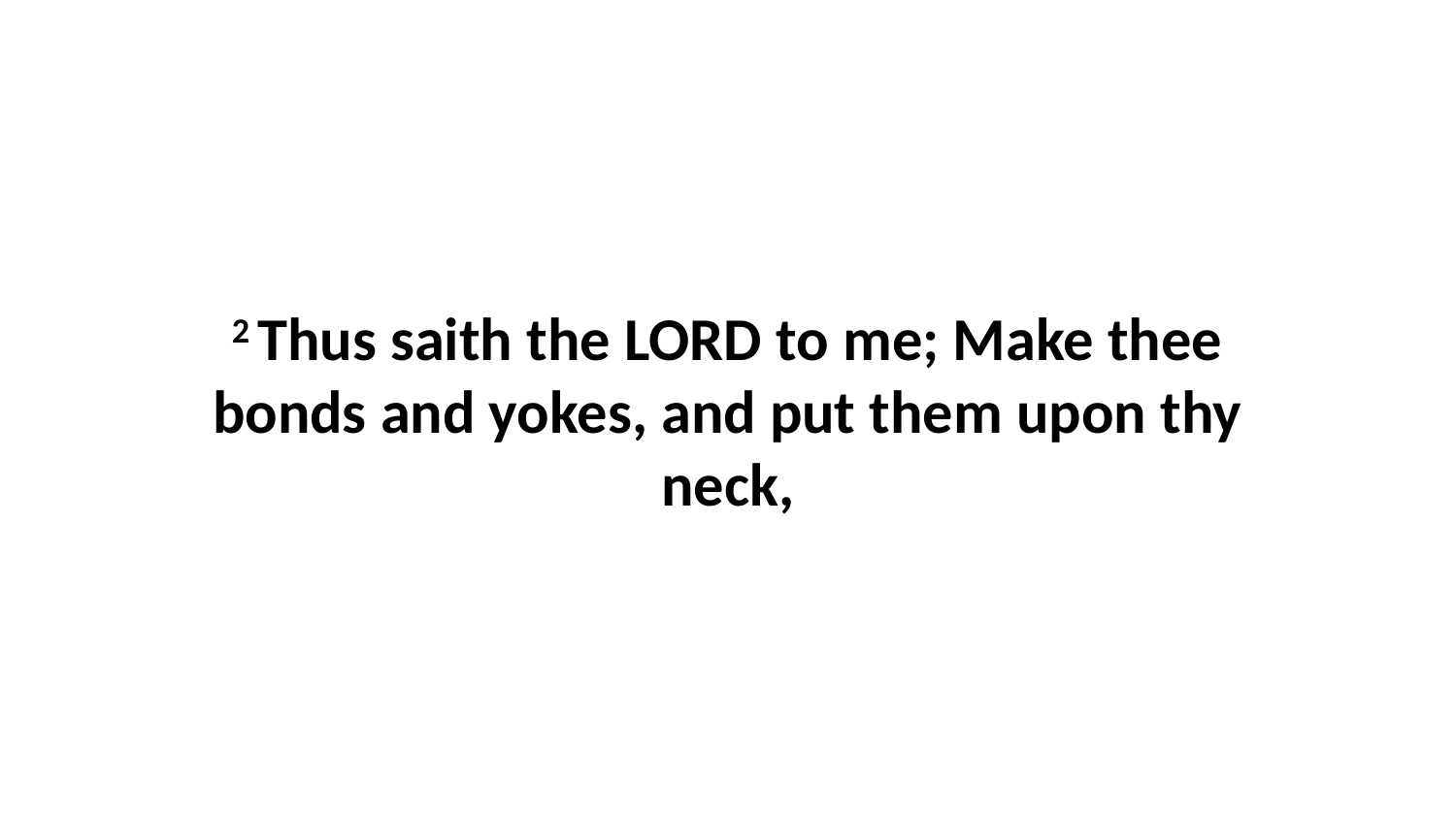

2 Thus saith the LORD to me; Make thee bonds and yokes, and put them upon thy neck,